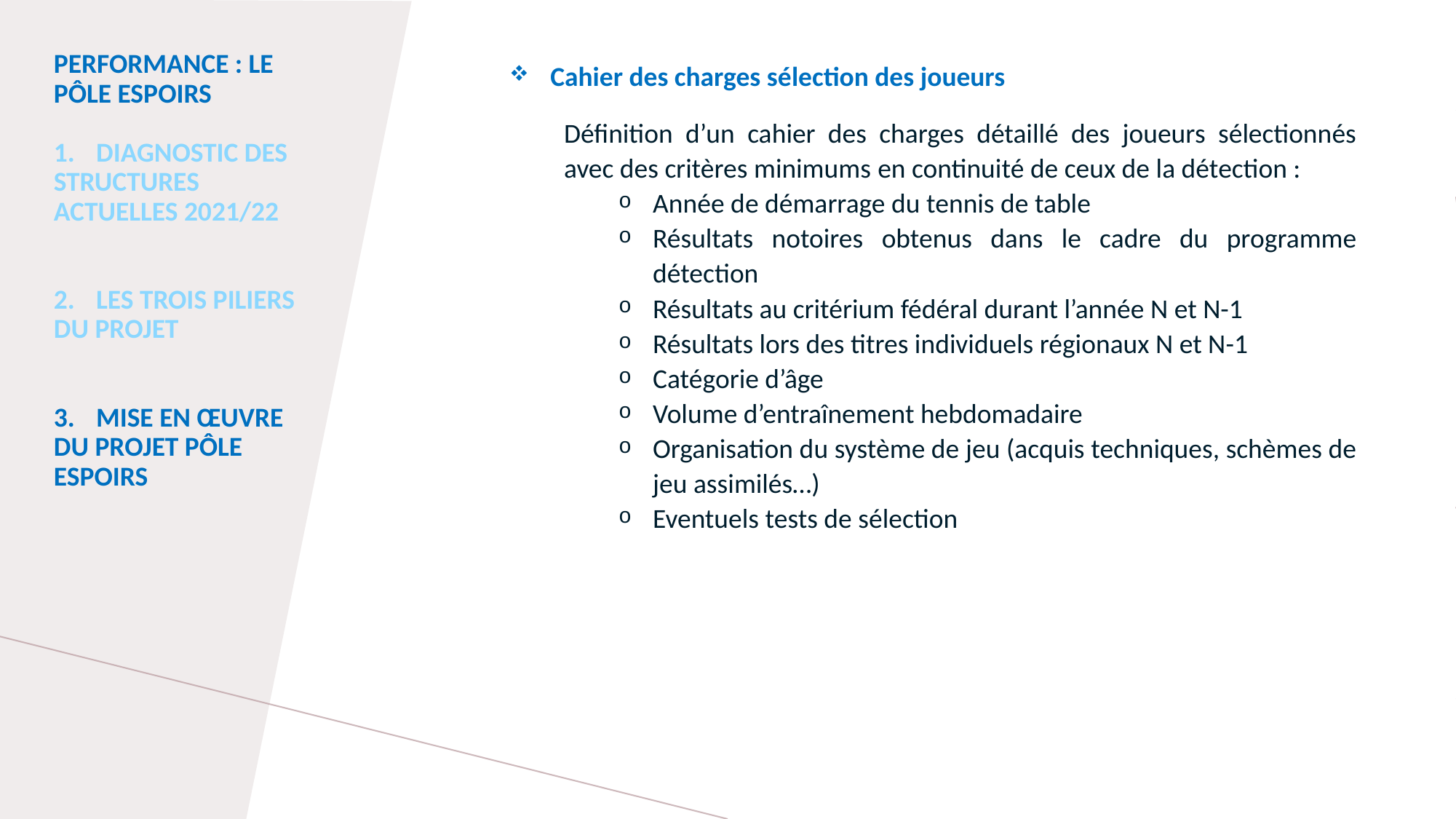

Performance : Le pôle espoirs

1.	Diagnostic des  structures Actuelles 2021/22
2.	LES TROIS PILIERS DU PROJET
3.	MISE EN ŒUVRE DU PROJET PÔLE ESPOIRS
Cahier des charges sélection des joueurs
Définition d’un cahier des charges détaillé des joueurs sélectionnés avec des critères minimums en continuité de ceux de la détection :
Année de démarrage du tennis de table
Résultats notoires obtenus dans le cadre du programme détection
Résultats au critérium fédéral durant l’année N et N-1
Résultats lors des titres individuels régionaux N et N-1
Catégorie d’âge
Volume d’entraînement hebdomadaire
Organisation du système de jeu (acquis techniques, schèmes de jeu assimilés…)
Eventuels tests de sélection